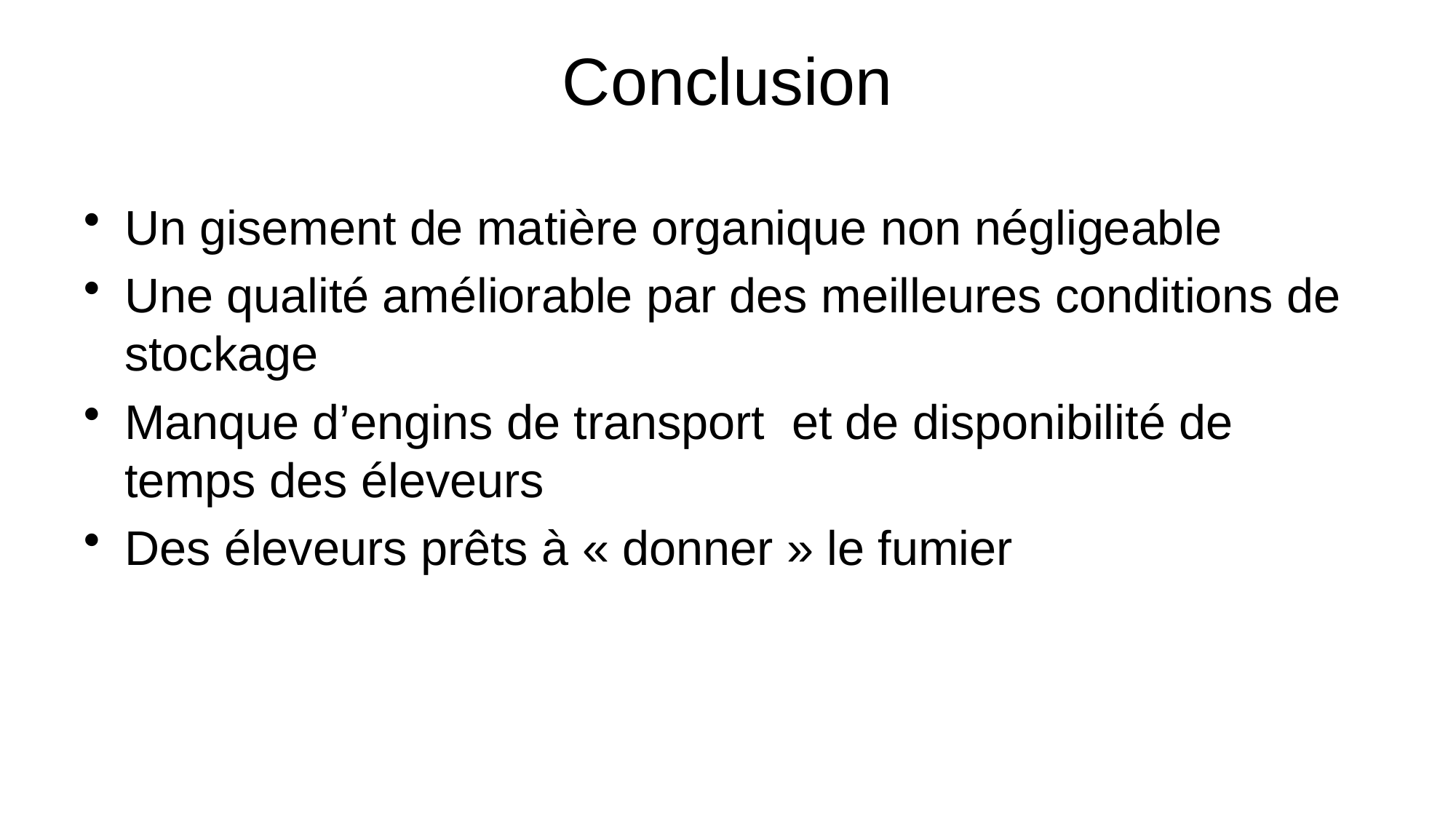

# Conclusion
Un gisement de matière organique non négligeable
Une qualité améliorable par des meilleures conditions de stockage
Manque d’engins de transport  et de disponibilité de temps des éleveurs
Des éleveurs prêts à « donner » le fumier